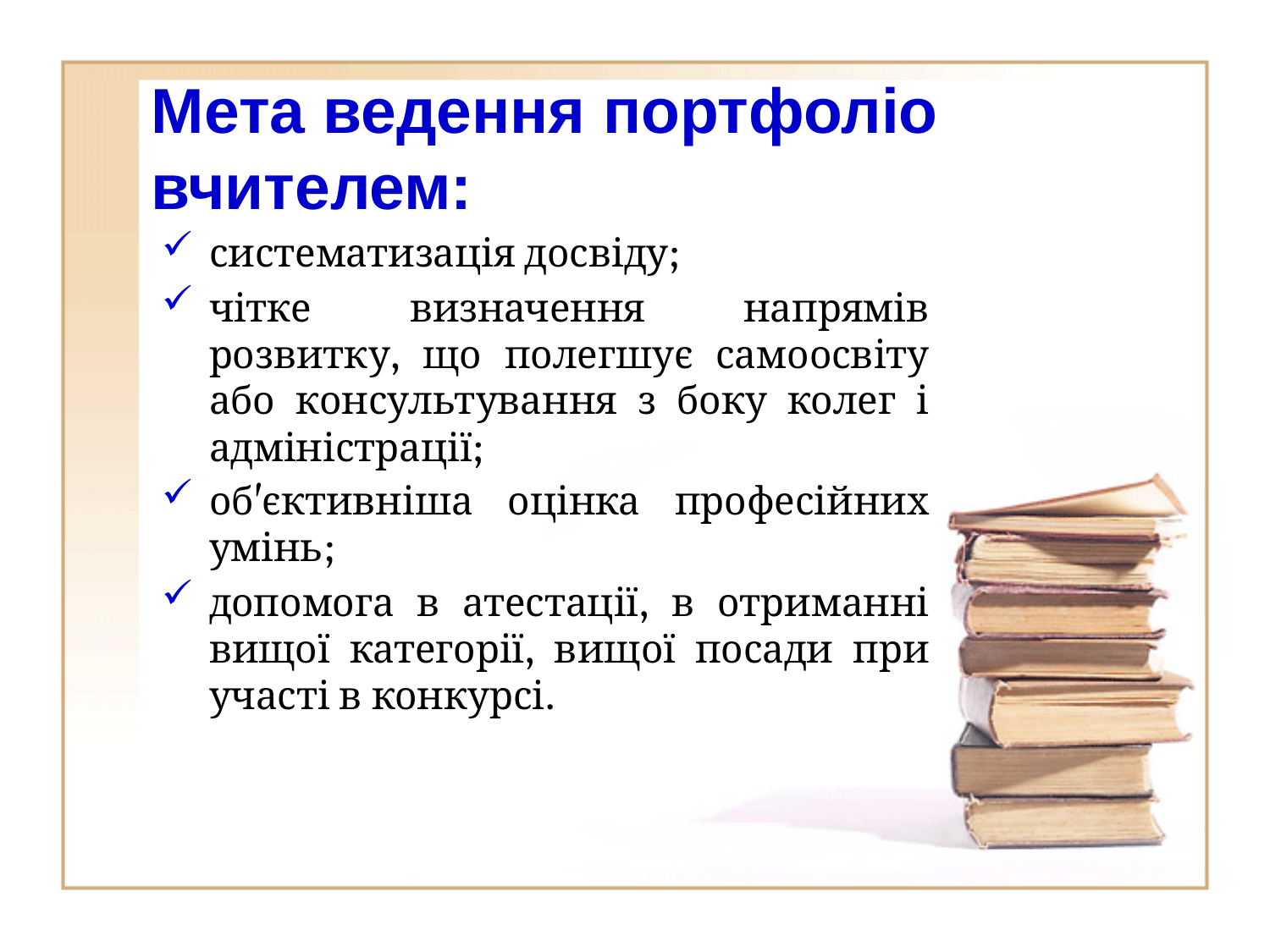

# Мета ведення портфоліо вчителем:
систематизація досвіду;
чітке визначення напрямів розвитку, що полегшує самоосвіту або консультування з боку колег і адміністрації;
об'єктивніша оцінка професійних умінь;
допомога в атестації, в отриманні вищої категорії, вищої посади при участі в конкурсі.